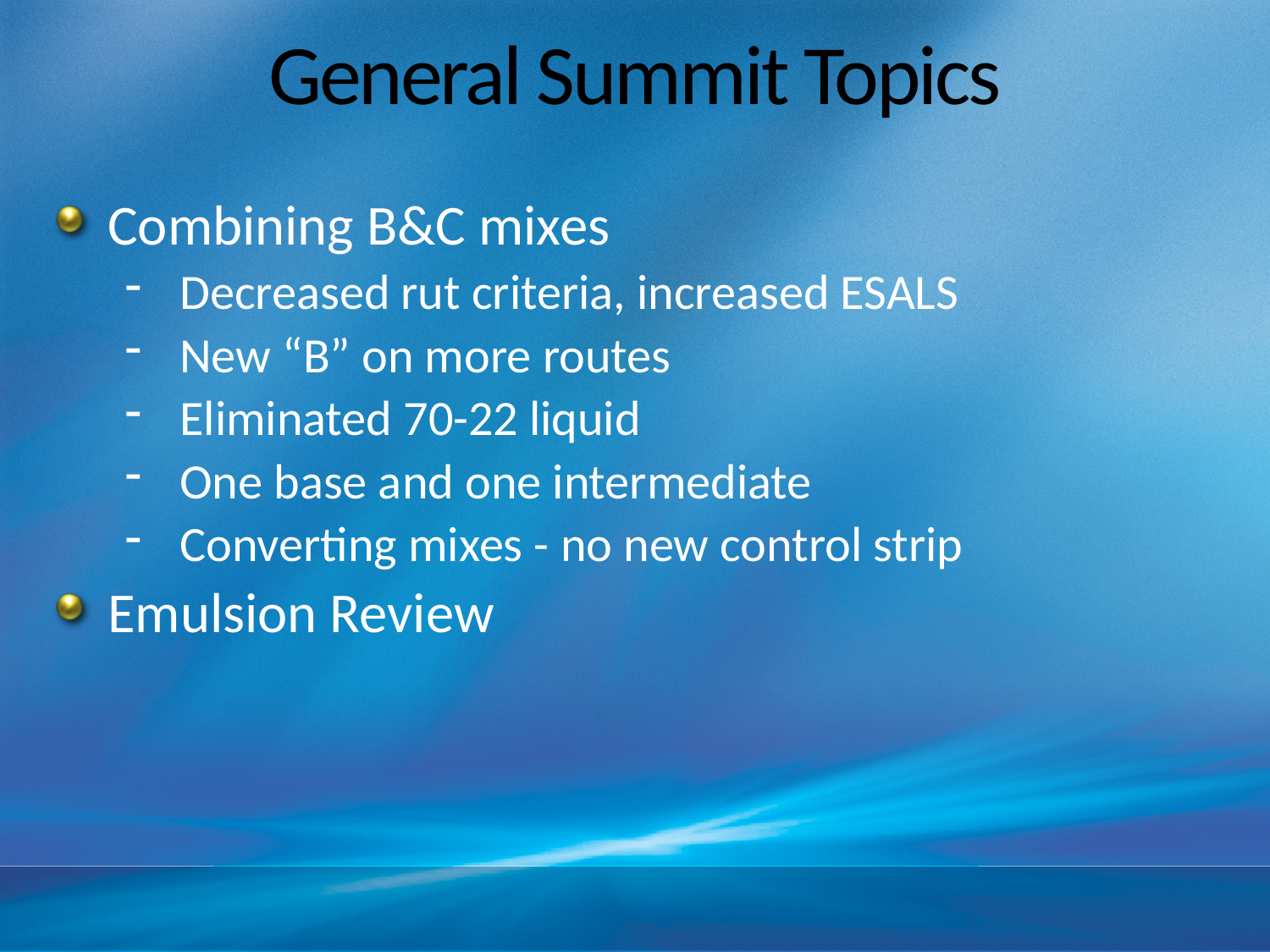

# General Summit Topics
Combining B&C mixes
Decreased rut criteria, increased ESALS
New “B” on more routes
Eliminated 70-22 liquid
One base and one intermediate
Converting mixes - no new control strip
Emulsion Review